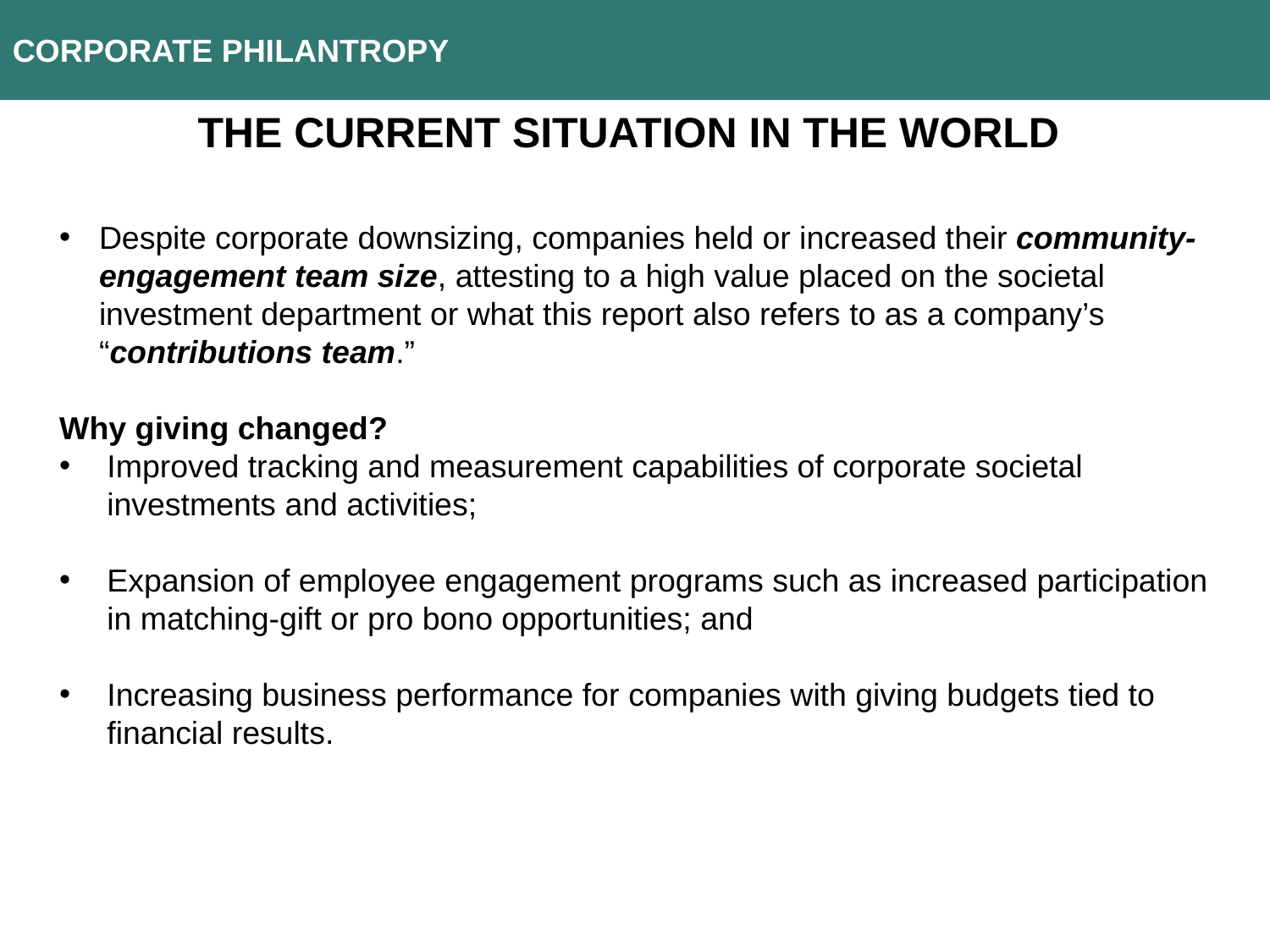

CORPORATE PHILANTROPY

The current situation in the world
Despite corporate downsizing, companies held or increased their community-engagement team size, attesting to a high value placed on the societal investment department or what this report also refers to as a company’s “contributions team.”

Why giving changed?
Improved tracking and measurement capabilities of corporate societal investments and activities;

Expansion of employee engagement programs such as increased participation in matching-gift or pro bono opportunities; and

Increasing business performance for companies with giving budgets tied to financial results.